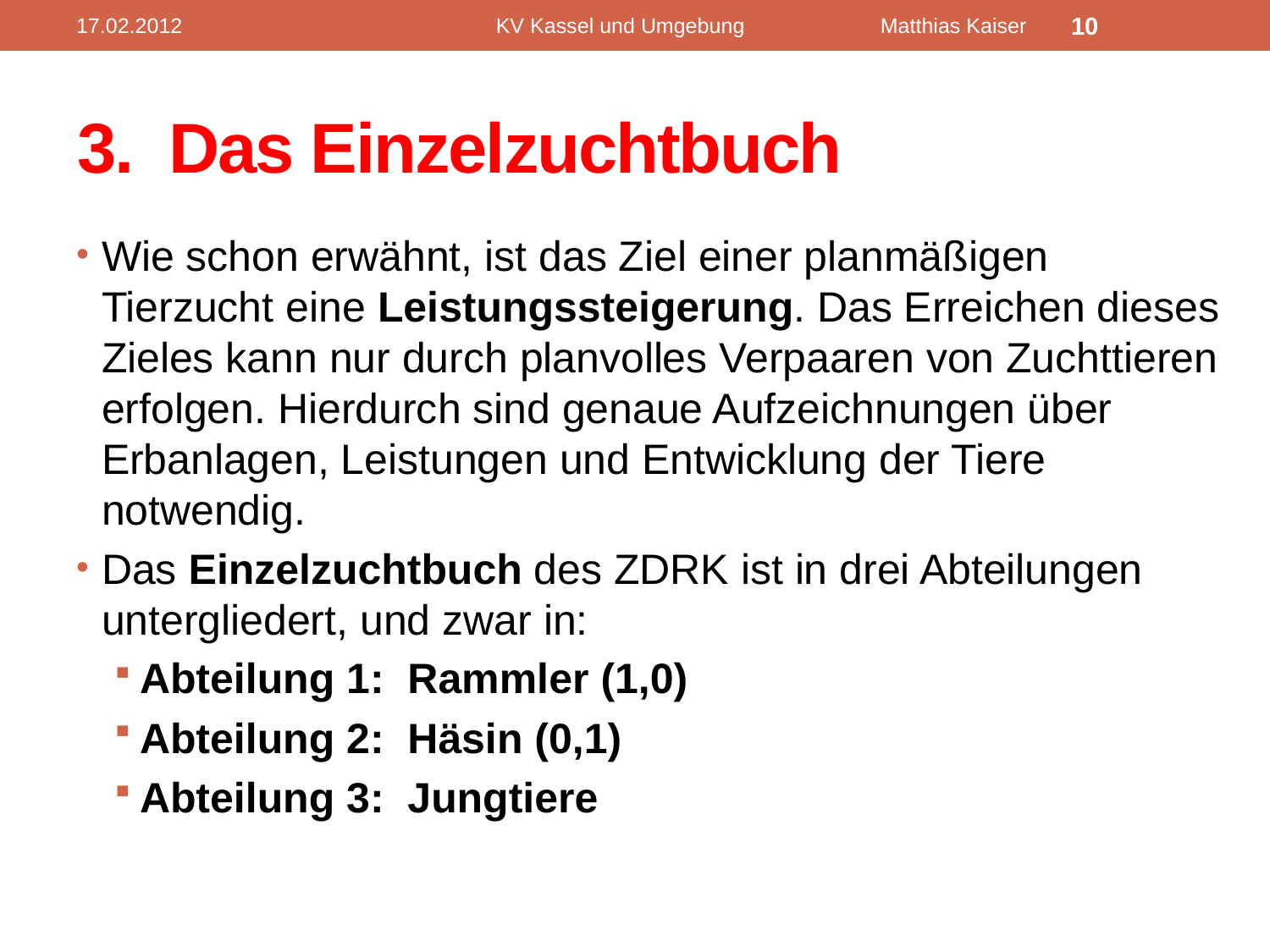

17.02.2012
KV Kassel und Umgebung                       Matthias Kaiser
10
# 3.  Das Einzelzuchtbuch
Wie schon erwähnt, ist das Ziel einer planmäßigen Tierzucht eine Leistungssteigerung. Das Erreichen dieses Zieles kann nur durch planvolles Verpaaren von Zuchttieren erfolgen. Hierdurch sind genaue Aufzeichnungen über Erbanlagen, Leistungen und Entwicklung der Tiere notwendig.
Das Einzelzuchtbuch des ZDRK ist in drei Abteilungen untergliedert, und zwar in:
Abteilung 1:  Rammler (1,0)
Abteilung 2:  Häsin (0,1)
Abteilung 3:  Jungtiere